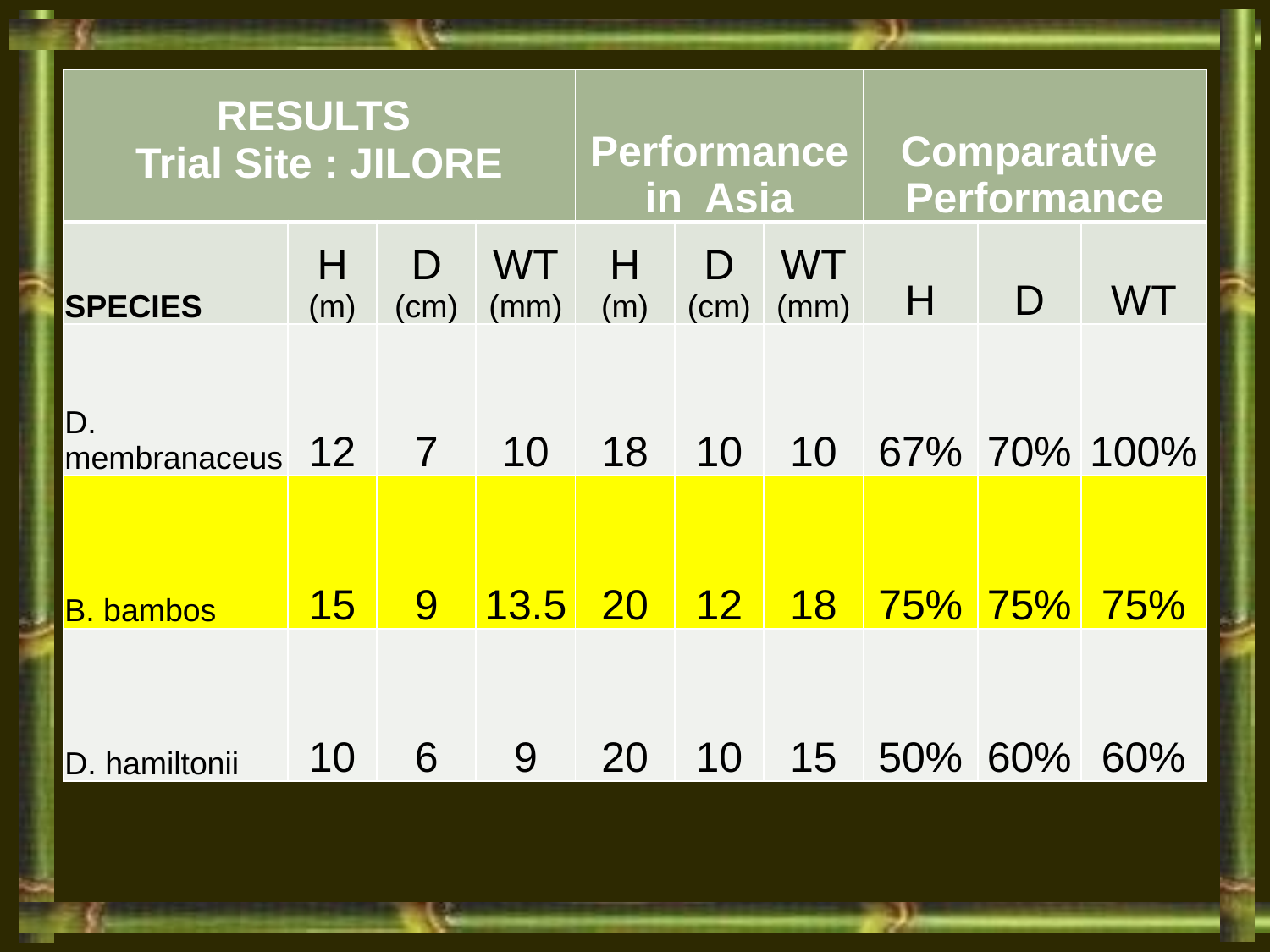

| RESULTS Trial Site : JILORE |  |  |  | Performance in Asia |  |  | Comparative Performance |  |  |
| --- | --- | --- | --- | --- | --- | --- | --- | --- | --- |
| SPECIES | H (m) | D (cm) | WT (mm) | H (m) | D (cm) | WT (mm) | H | D | WT |
| D. membranaceus | 12 | 7 | 10 | 18 | 10 | 10 | 67% | 70% | 100% |
| B. bambos | 15 | 9 | 13.5 | 20 | 12 | 18 | 75% | 75% | 75% |
| D. hamiltonii | 10 | 6 | 9 | 20 | 10 | 15 | 50% | 60% | 60% |